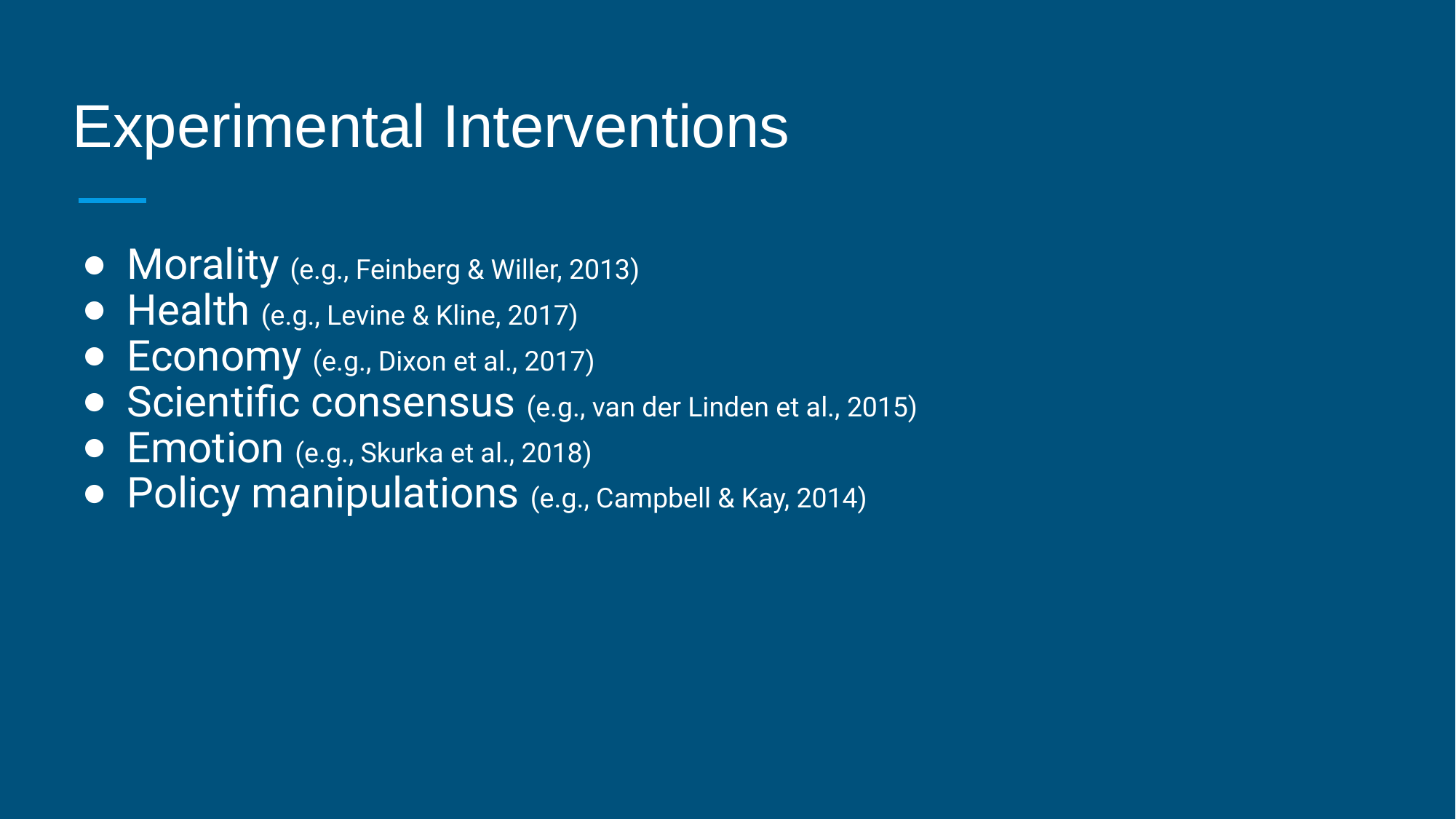

# Experimental Interventions
Morality (e.g., Feinberg & Willer, 2013)
Health (e.g., Levine & Kline, 2017)
Economy (e.g., Dixon et al., 2017)
Scientific consensus (e.g., van der Linden et al., 2015)
Emotion (e.g., Skurka et al., 2018)
Policy manipulations (e.g., Campbell & Kay, 2014)